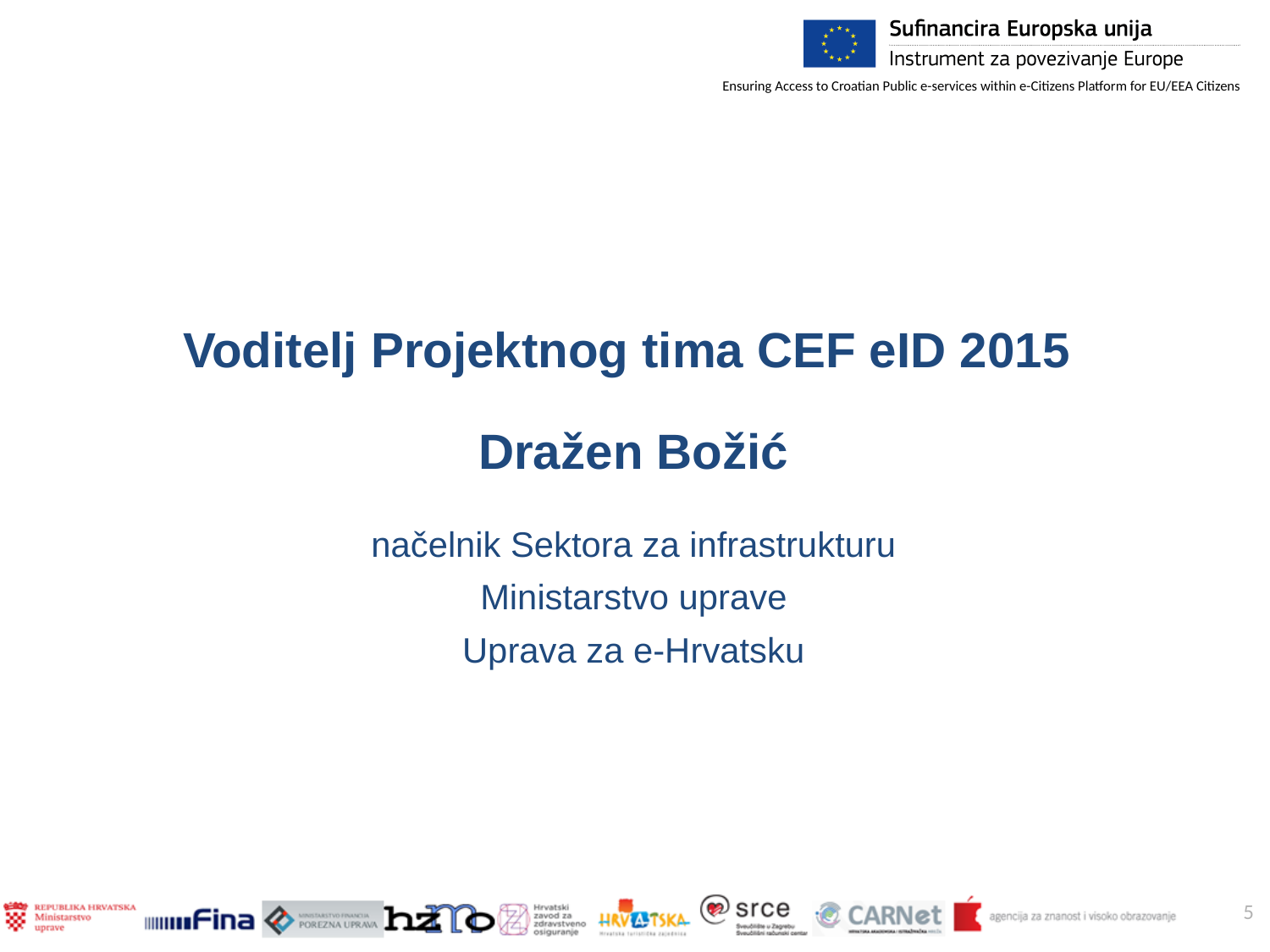

Voditelj Projektnog tima CEF eID 2015

Dražen Božić

načelnik Sektora za infrastrukturu
Ministarstvo uprave
Uprava za e-Hrvatsku

5